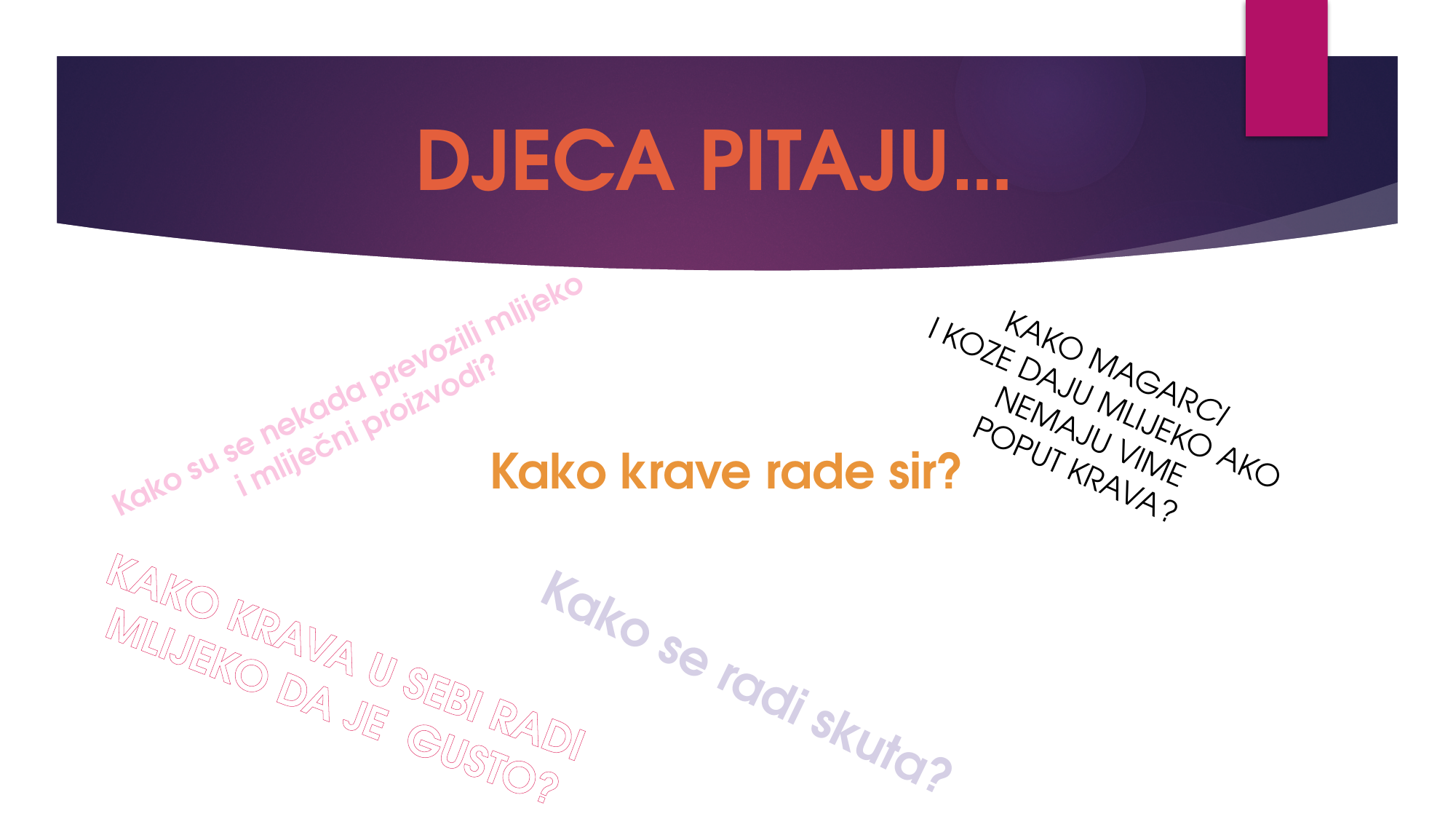

DJECA PITAJU…
KAKO MAGARCI
I KOZE DAJU MLIJEKO AKO
 NEMAJU VIME
POPUT KRAVA?
Kako su se nekada prevozili mlijeko
 i mliječni proizvodi?
Kako krave rade sir?
KAKO KRAVA U SEBI RADI
MLIJEKO DA JE  GUSTO?
Kako se radi skuta?